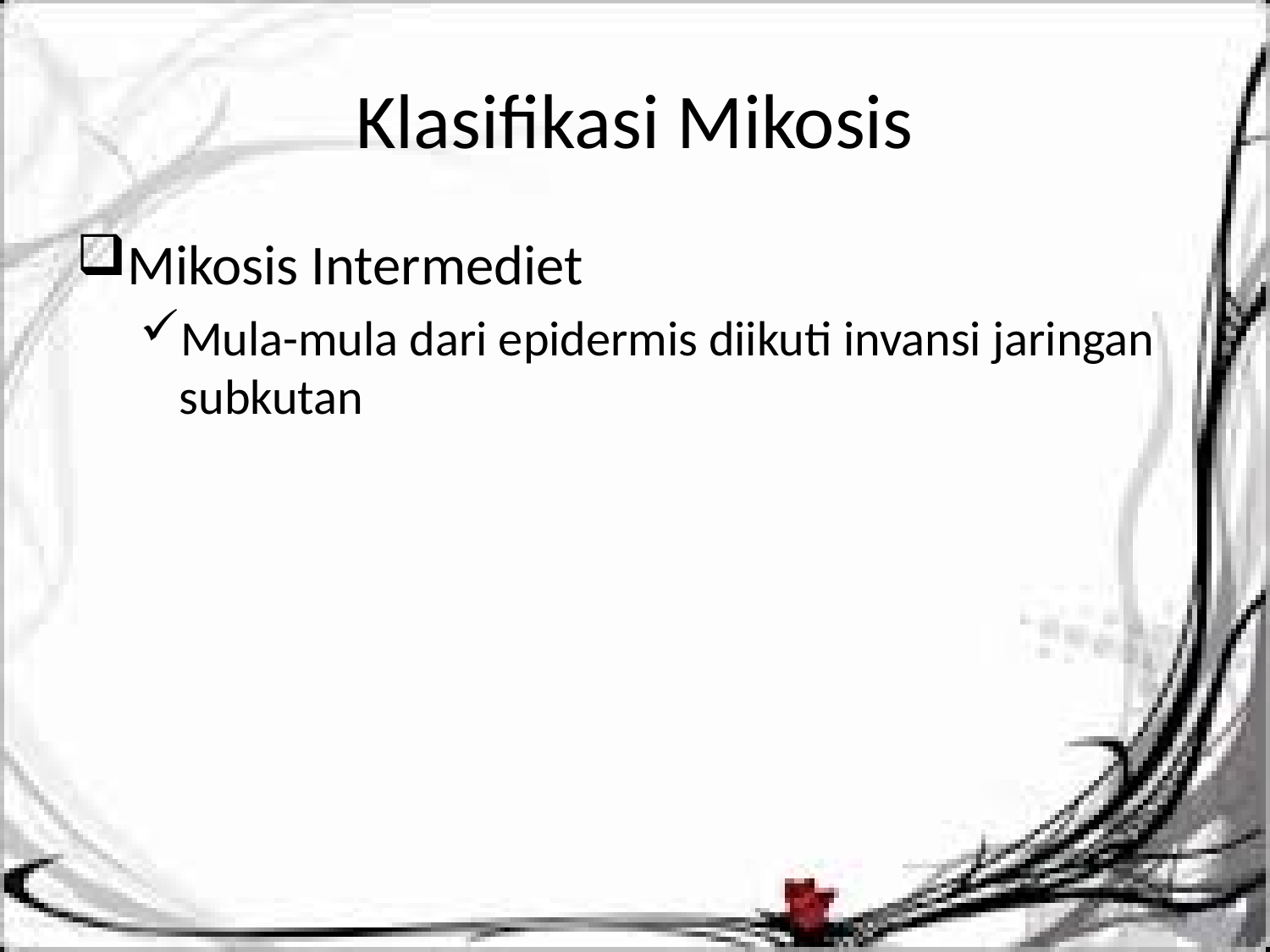

# Klasifikasi Mikosis
Mikosis Intermediet
Mula-mula dari epidermis diikuti invansi jaringan subkutan